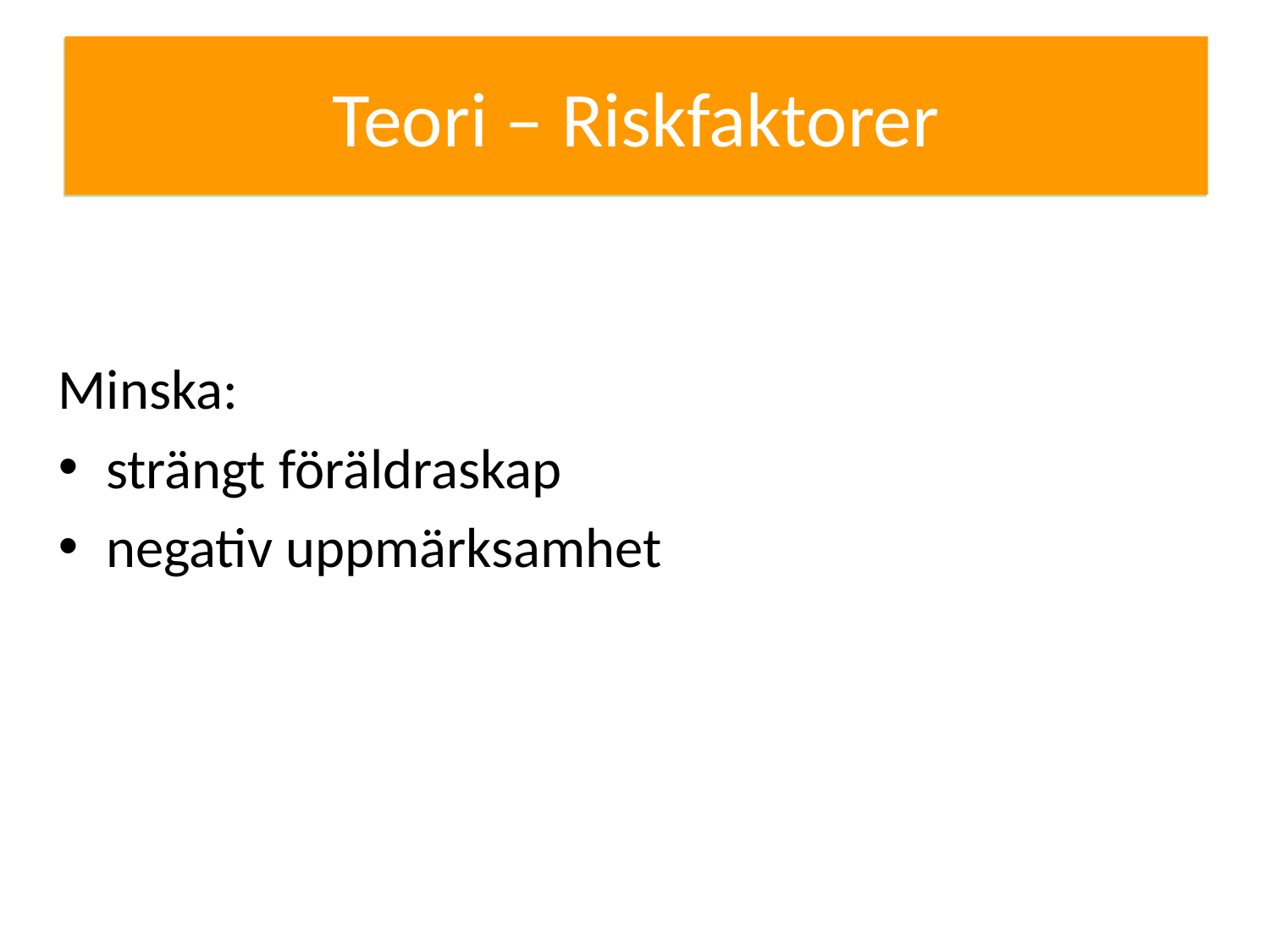

Teori – Riskfaktorer
# Träff 3

Minska:
strängt föräldraskap
negativ uppmärksamhet